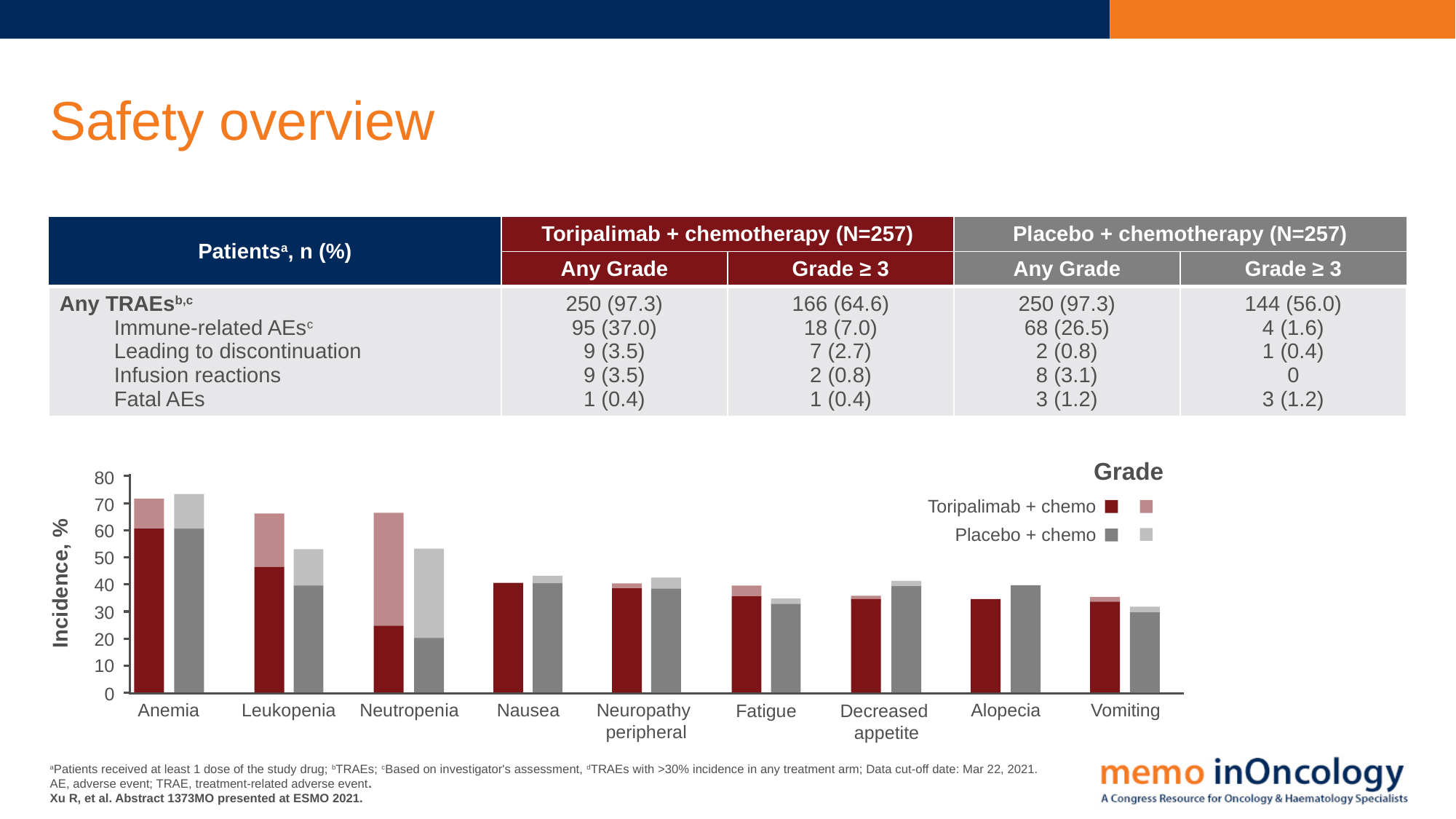

# Safety overview
| Patientsa, n (%) | Toripalimab + chemotherapy (N=257) |  | Placebo + chemotherapy (N=257) |  |
| --- | --- | --- | --- | --- |
|  | Any Grade | Grade ≥ 3 | Any Grade | Grade ≥ 3 |
| Any TRAEsb,c Immune-related AEsc Leading to discontinuation Infusion reactions Fatal AEs | 250 (97.3) 95 (37.0) 9 (3.5) 9 (3.5) 1 (0.4) | 166 (64.6) 18 (7.0) 7 (2.7) 2 (0.8) 1 (0.4) | 250 (97.3) 68 (26.5) 2 (0.8) 8 (3.1) 3 (1.2) | 144 (56.0) 4 (1.6) 1 (0.4) 0 3 (1.2) |
Grade
80
70
Toripalimab + chemo

60
Placebo + chemo

50

Incidence, %

40

30

20

10
0
Leukopenia
Anemia
Vomiting
Neutropenia
Alopecia
Fatigue
Nausea
Neuropathy
peripheral
Decreased
appetite
aPatients received at least 1 dose of the study drug; bTRAEs; cBased on investigator's assessment, dTRAEs with >30% incidence in any treatment arm; Data cut-off date: Mar 22, 2021.
AE, adverse event; TRAE, treatment-related adverse event.
Xu R, et al. Abstract 1373MO presented at ESMO 2021.